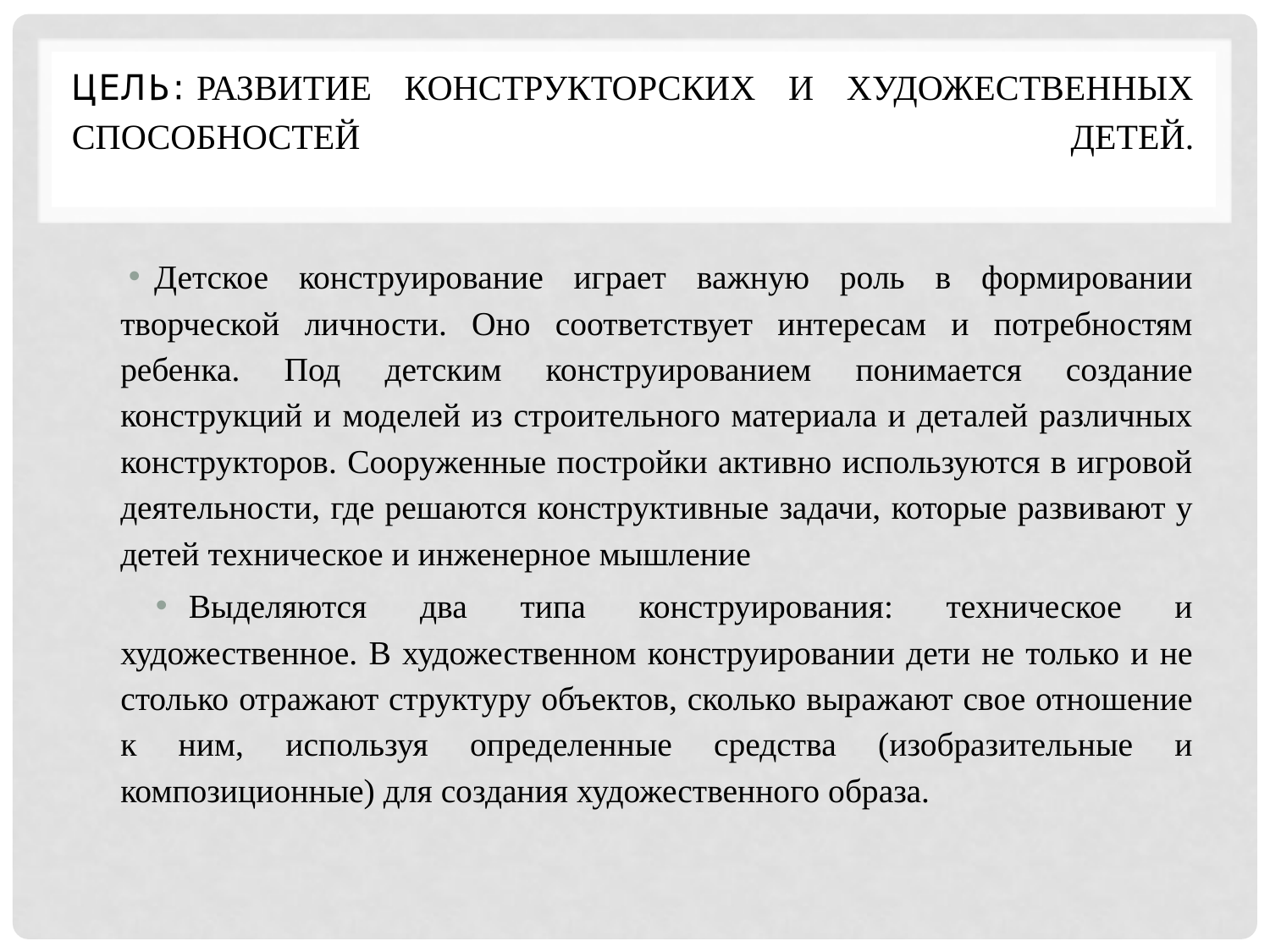

# Цель: развитие конструкторских и художественных способностей детей.
Детское конструирование играет важную роль в формировании творческой личности. Оно соответствует интересам и потребностям ребенка. Под детским конструированием понимается создание конструкций и моделей из строительного материала и деталей различных конструкторов. Сооруженные постройки активно используются в игровой деятельности, где решаются конструктивные задачи, которые развивают у детей техническое и инженерное мышление
Выделяются два типа конструирования: техническое и художественное. В художественном конструировании дети не только и не столько отражают структуру объектов, сколько выражают свое отношение к ним, используя определенные средства (изобразительные и композиционные) для создания художественного образа.